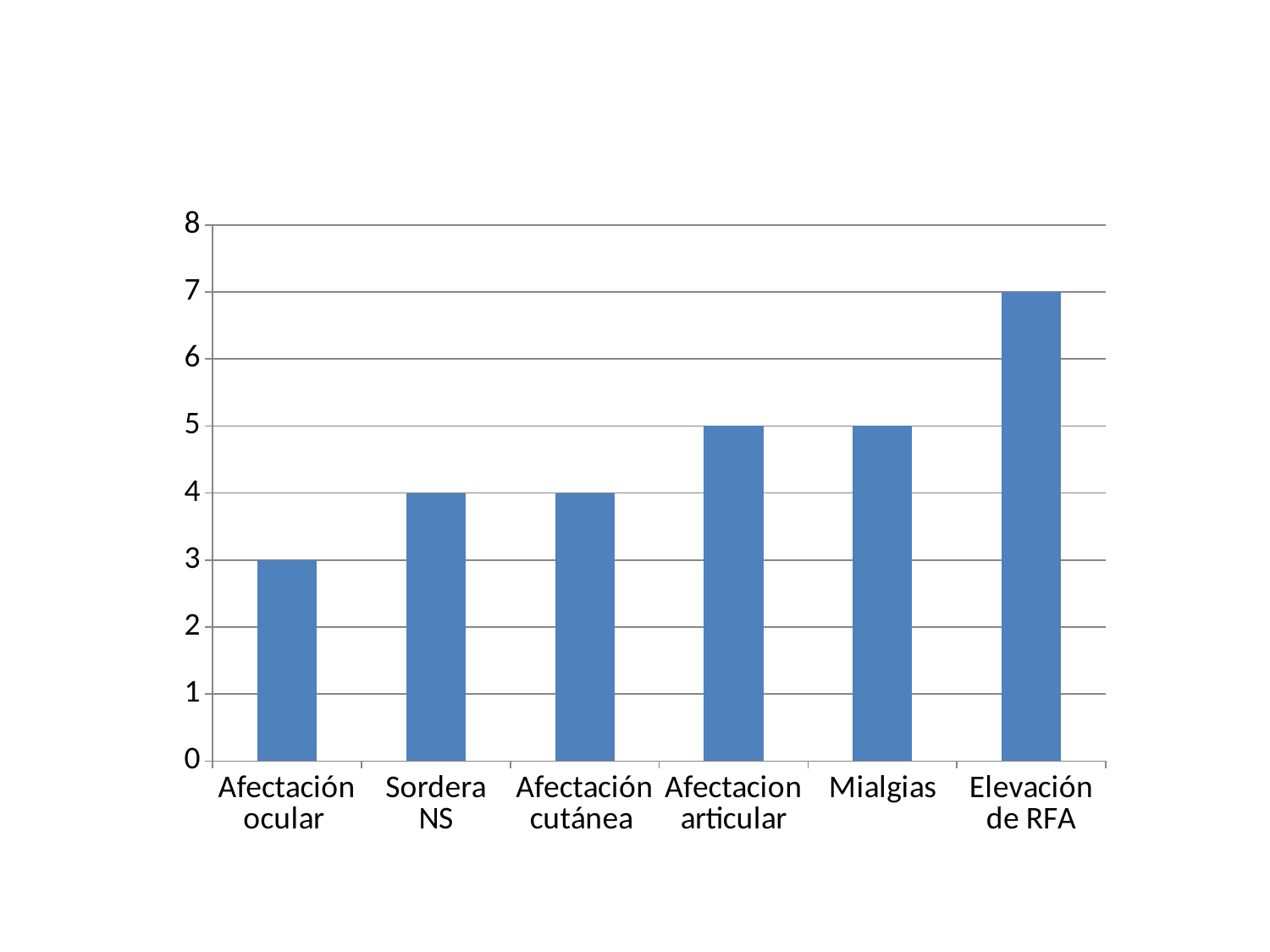

### Chart

| Category | Serie 1 |
|---|---|
| Afectación ocular  | 3.0 |
| Sordera NS | 4.0 |
| Afectación cutánea  | 4.0 |
| Afectacion articular | 5.0 |
| Mialgias | 5.0 |
| Elevación de RFA | 7.0 |